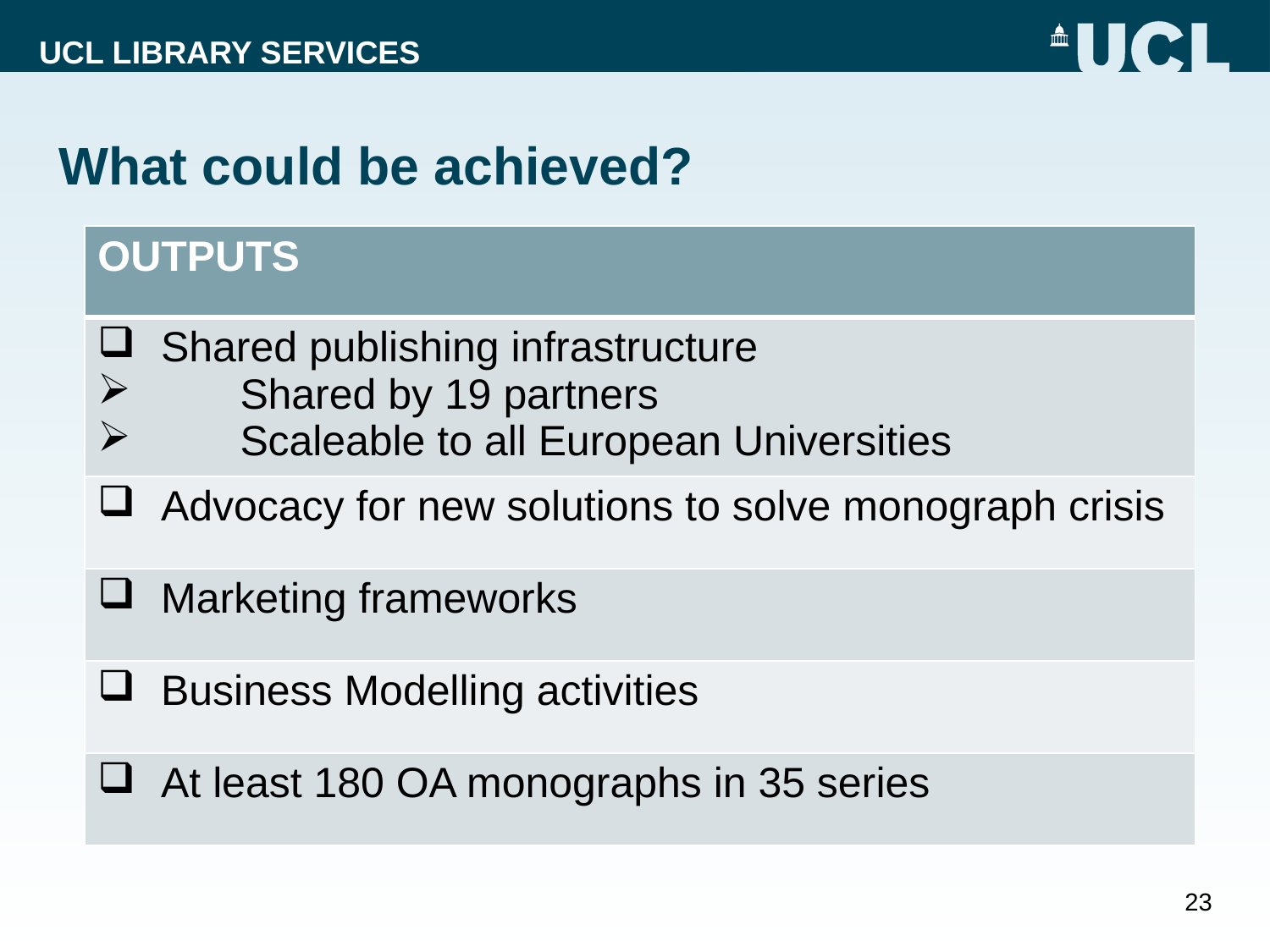

# What could be achieved?
| OUTPUTS |
| --- |
| Shared publishing infrastructure Shared by 19 partners Scaleable to all European Universities |
| Advocacy for new solutions to solve monograph crisis |
| Marketing frameworks |
| Business Modelling activities |
| At least 180 OA monographs in 35 series |
23